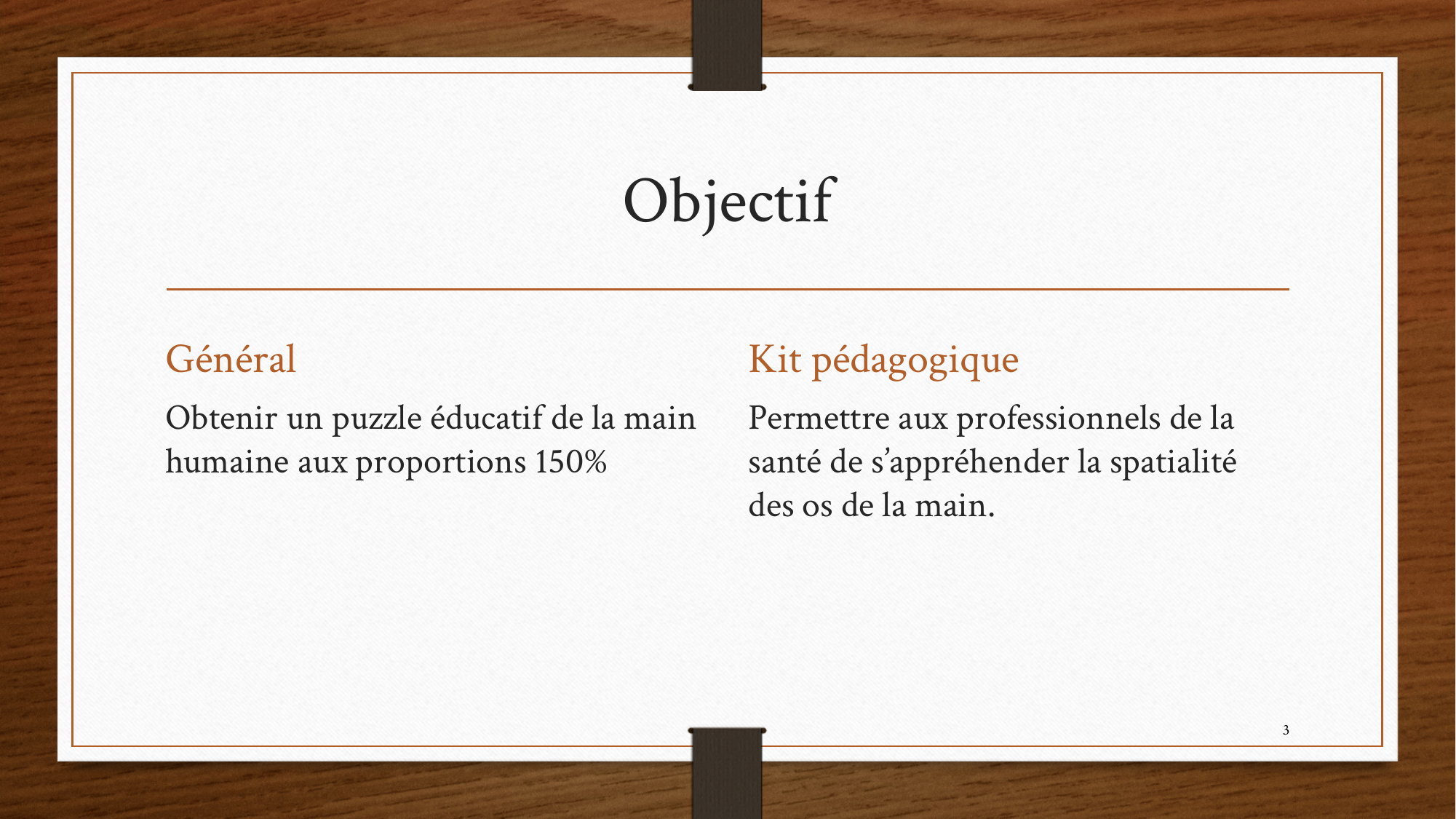

# Objectif
Général
Kit pédagogique
Obtenir un puzzle éducatif de la main humaine aux proportions 150%
Permettre aux professionnels de la santé de s’appréhender la spatialité des os de la main.
3